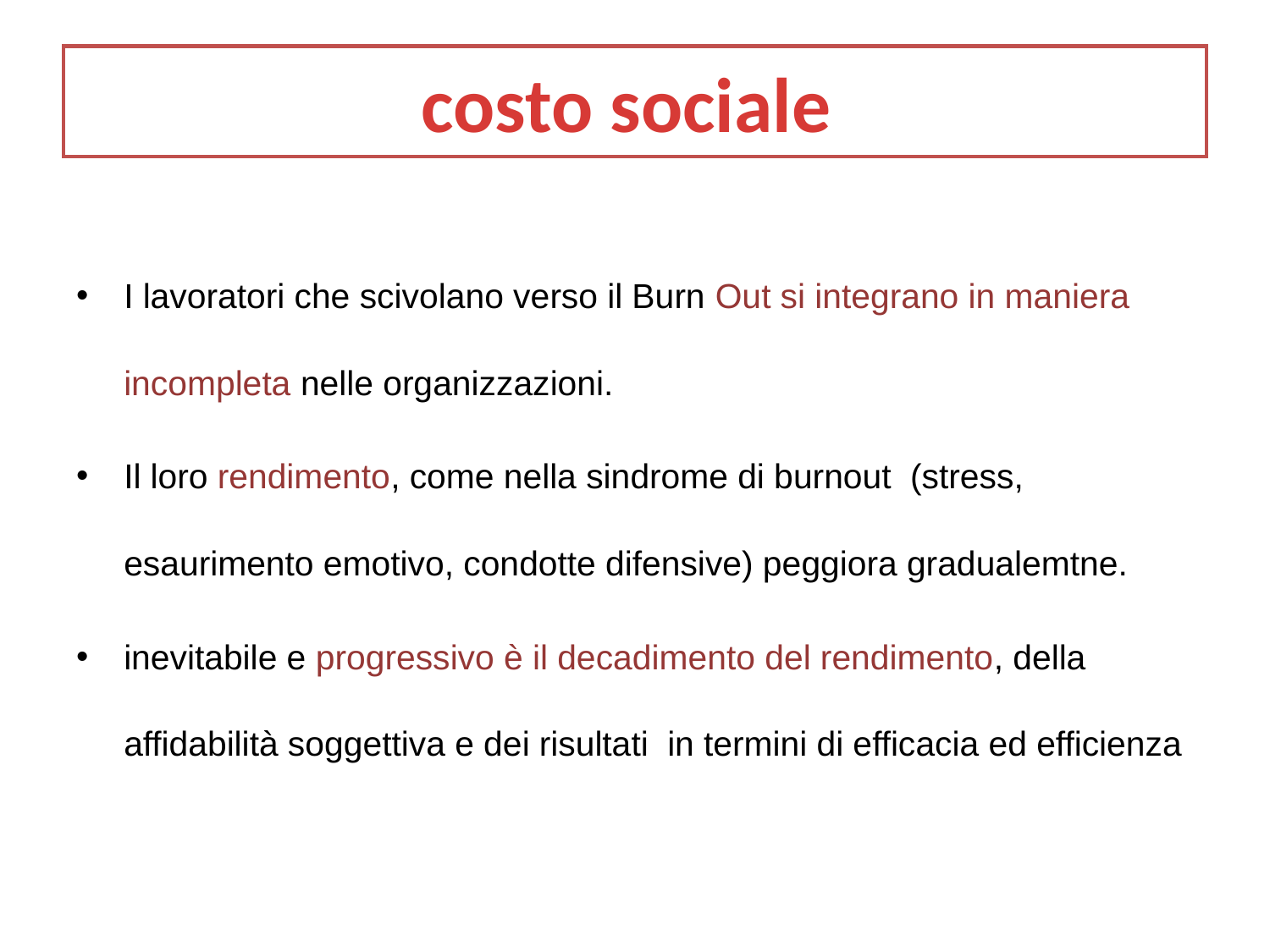

# costo sociale
I lavoratori che scivolano verso il Burn Out si integrano in maniera incompleta nelle organizzazioni.
Il loro rendimento, come nella sindrome di burnout  (stress, esaurimento emotivo, condotte difensive) peggiora gradualemtne.
inevitabile e progressivo è il decadimento del rendimento, della affidabilità soggettiva e dei risultati  in termini di efficacia ed efficienza